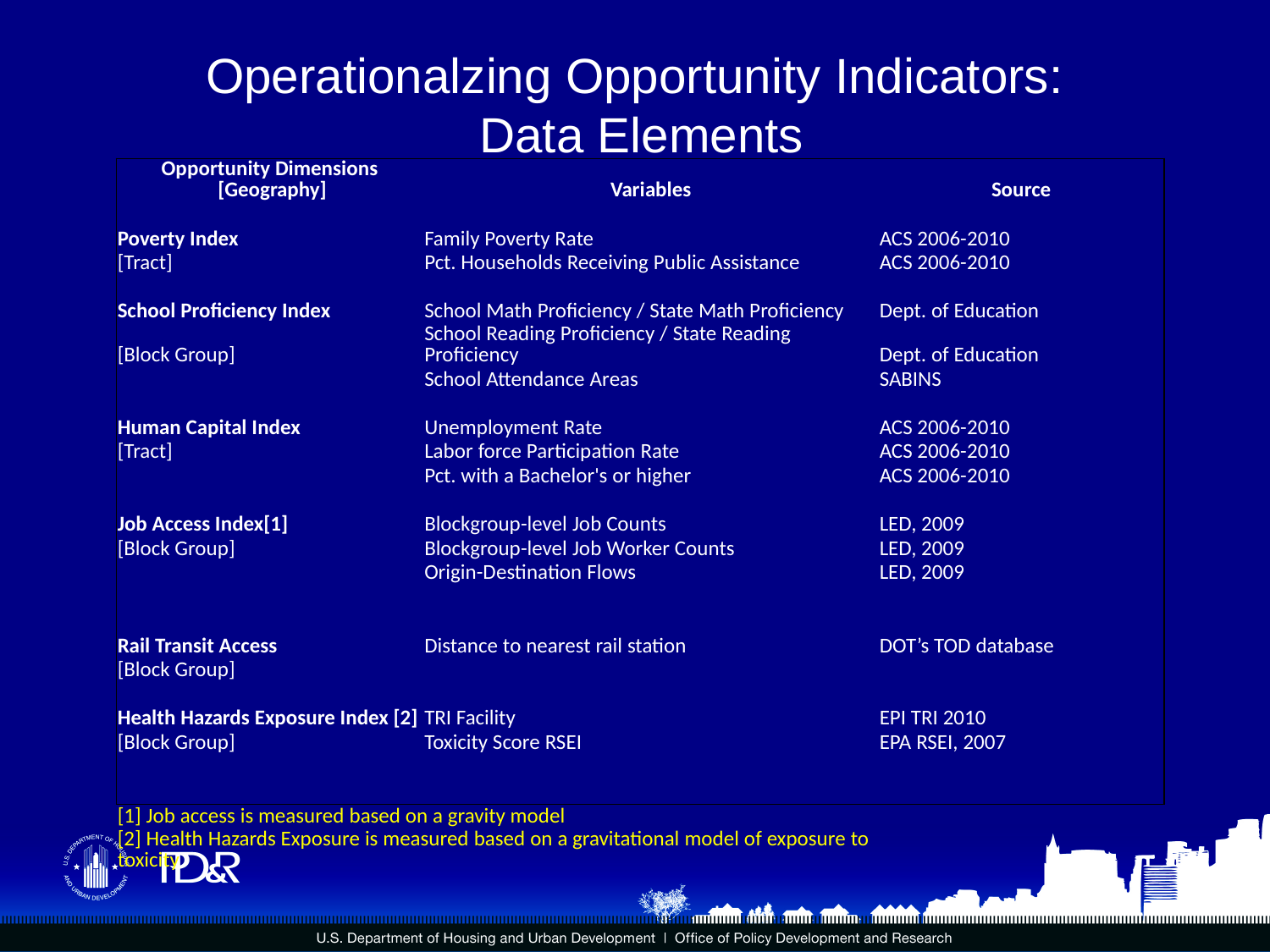

# Operationalzing Opportunity Indicators: Data Elements
| Opportunity Dimensions [Geography] | Variables | Source |
| --- | --- | --- |
|  |  |  |
| Poverty Index | Family Poverty Rate | ACS 2006-2010 |
| [Tract] | Pct. Households Receiving Public Assistance | ACS 2006-2010 |
|  |  |  |
| School Proficiency Index | School Math Proficiency / State Math Proficiency | Dept. of Education |
| [Block Group] | School Reading Proficiency / State Reading Proficiency | Dept. of Education |
|  | School Attendance Areas | SABINS |
|  |  |  |
| Human Capital Index | Unemployment Rate | ACS 2006-2010 |
| [Tract] | Labor force Participation Rate | ACS 2006-2010 |
|  | Pct. with a Bachelor's or higher | ACS 2006-2010 |
|  |  |  |
| Job Access Index[1] | Blockgroup-level Job Counts | LED, 2009 |
| [Block Group] | Blockgroup-level Job Worker Counts | LED, 2009 |
|  | Origin-Destination Flows | LED, 2009 |
|  |  |  |
|  |  |  |
| Rail Transit Access | Distance to nearest rail station | DOT’s TOD database |
| [Block Group] |  |  |
|  |  |  |
| Health Hazards Exposure Index [2] | TRI Facility | EPI TRI 2010 |
| [Block Group] | Toxicity Score RSEI | EPA RSEI, 2007 |
|  |  |  |
|  |  |  |
| [1] Job access is measured based on a gravity model |  |  |
| [2] Health Hazards Exposure is measured based on a gravitational model of exposure to toxicity |  |  |